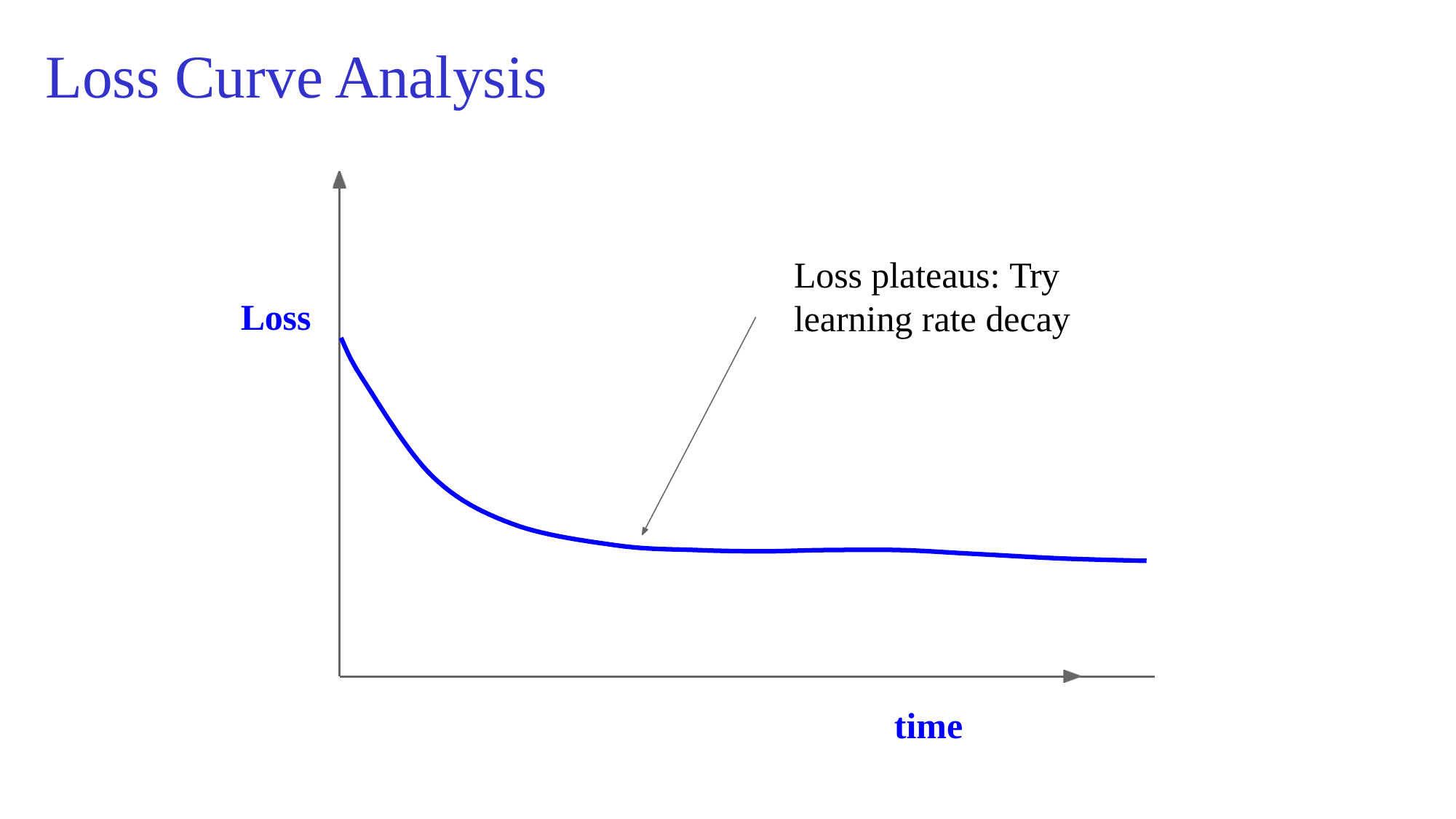

# Loss Curve Analysis

Loss plateaus: Try  learning rate decay
Loss

time